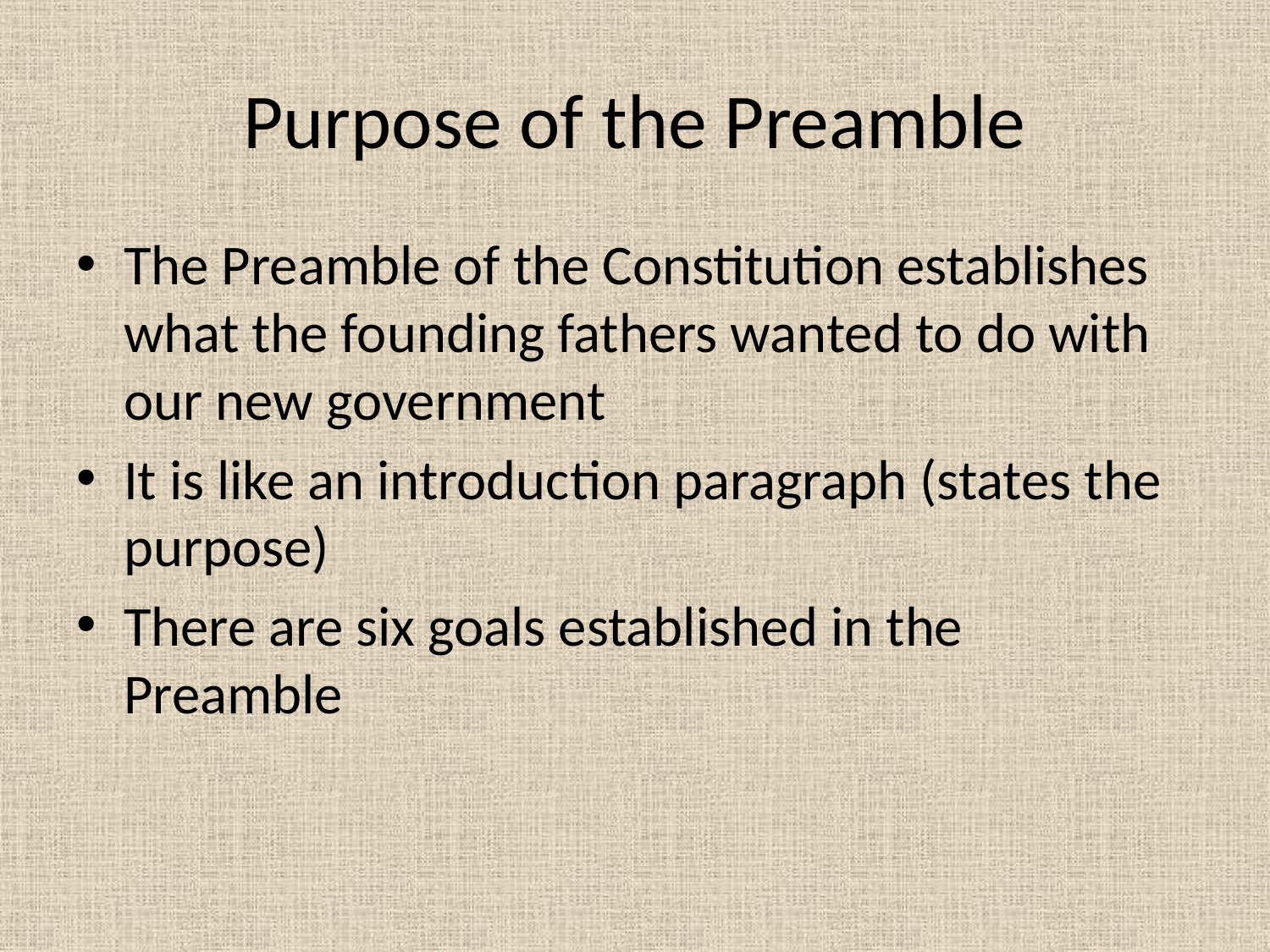

# Purpose of the Preamble
The Preamble of the Constitution establishes what the founding fathers wanted to do with our new government
It is like an introduction paragraph (states the purpose)
There are six goals established in the Preamble